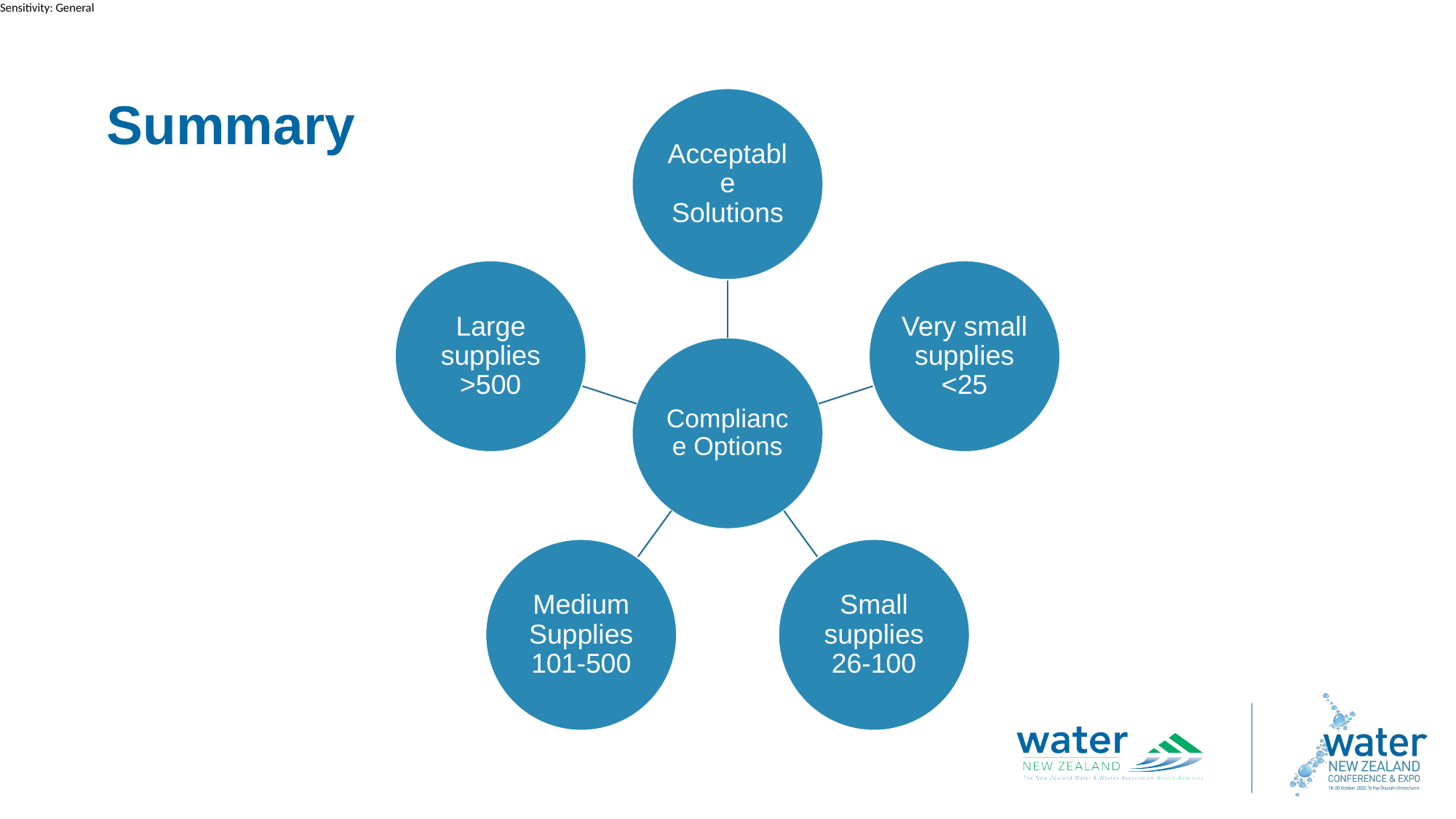

Compliance Options

Acceptable Solutions

Very small supplies <25

Small supplies 26-100

Medium Supplies 101-500

Large supplies >500
Summary